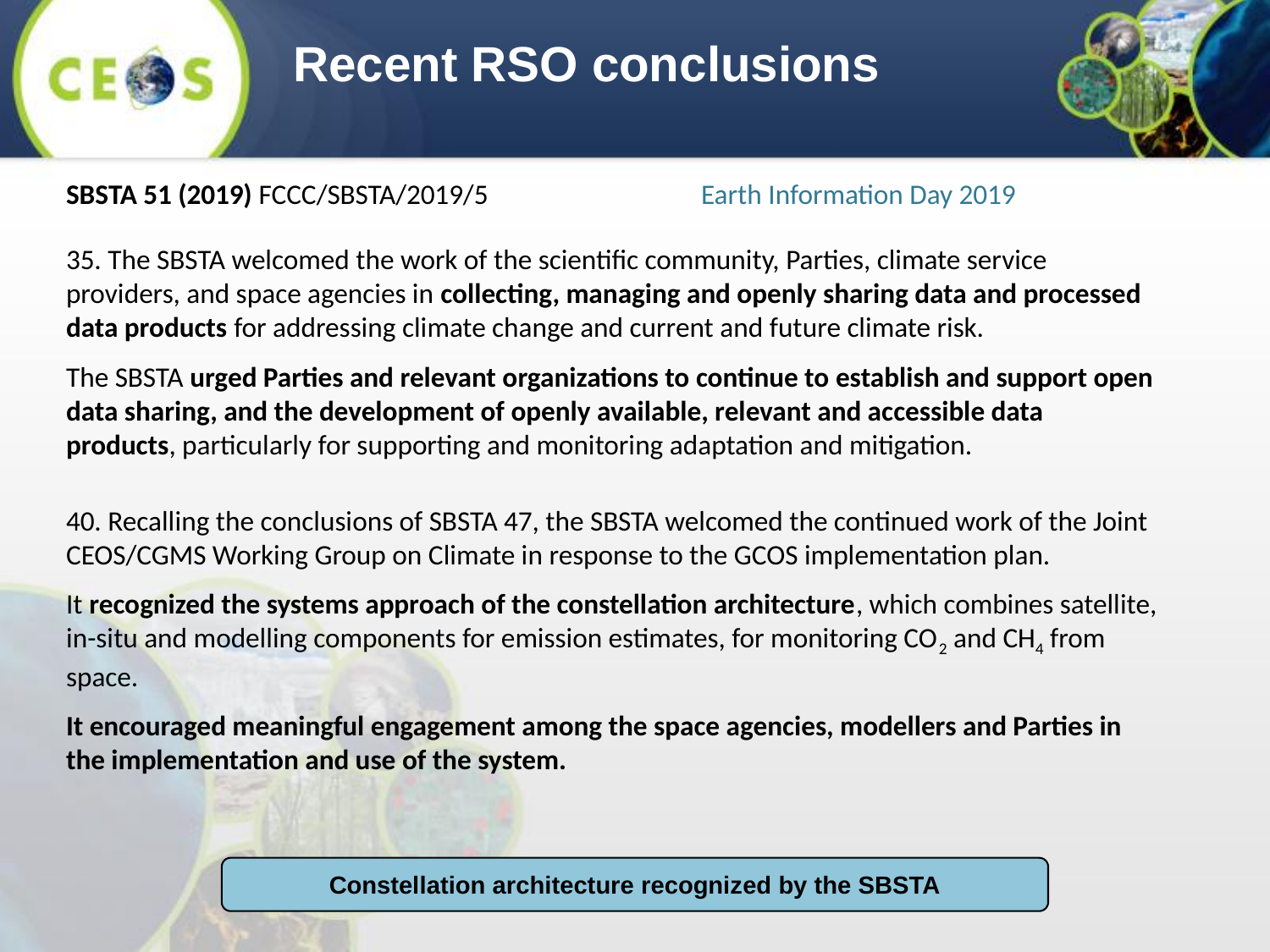

# Recent RSO conclusions
SBSTA 51 (2019) FCCC/SBSTA/2019/5 		Earth Information Day 2019
35. The SBSTA welcomed the work of the scientific community, Parties, climate service providers, and space agencies in collecting, managing and openly sharing data and processed data products for addressing climate change and current and future climate risk.
The SBSTA urged Parties and relevant organizations to continue to establish and support open data sharing, and the development of openly available, relevant and accessible data products, particularly for supporting and monitoring adaptation and mitigation.
40. Recalling the conclusions of SBSTA 47, the SBSTA welcomed the continued work of the Joint CEOS/CGMS Working Group on Climate in response to the GCOS implementation plan.
It recognized the systems approach of the constellation architecture, which combines satellite, in-situ and modelling components for emission estimates, for monitoring CO2 and CH4 from space.
It encouraged meaningful engagement among the space agencies, modellers and Parties in the implementation and use of the system.

Constellation architecture recognized by the SBSTA